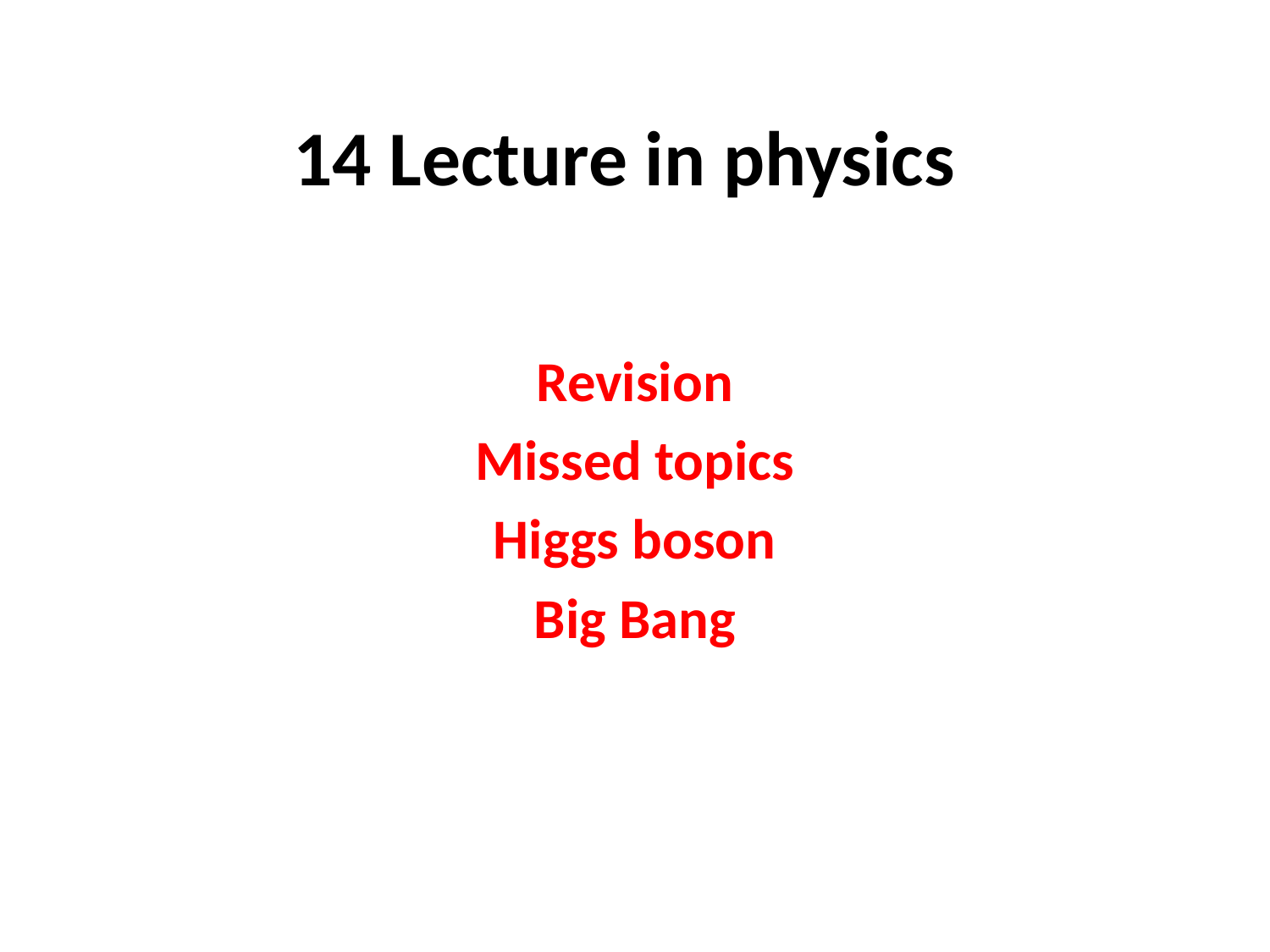

# 14 Lecture in physics
Revision
Missed topics
Higgs boson
Big Bang